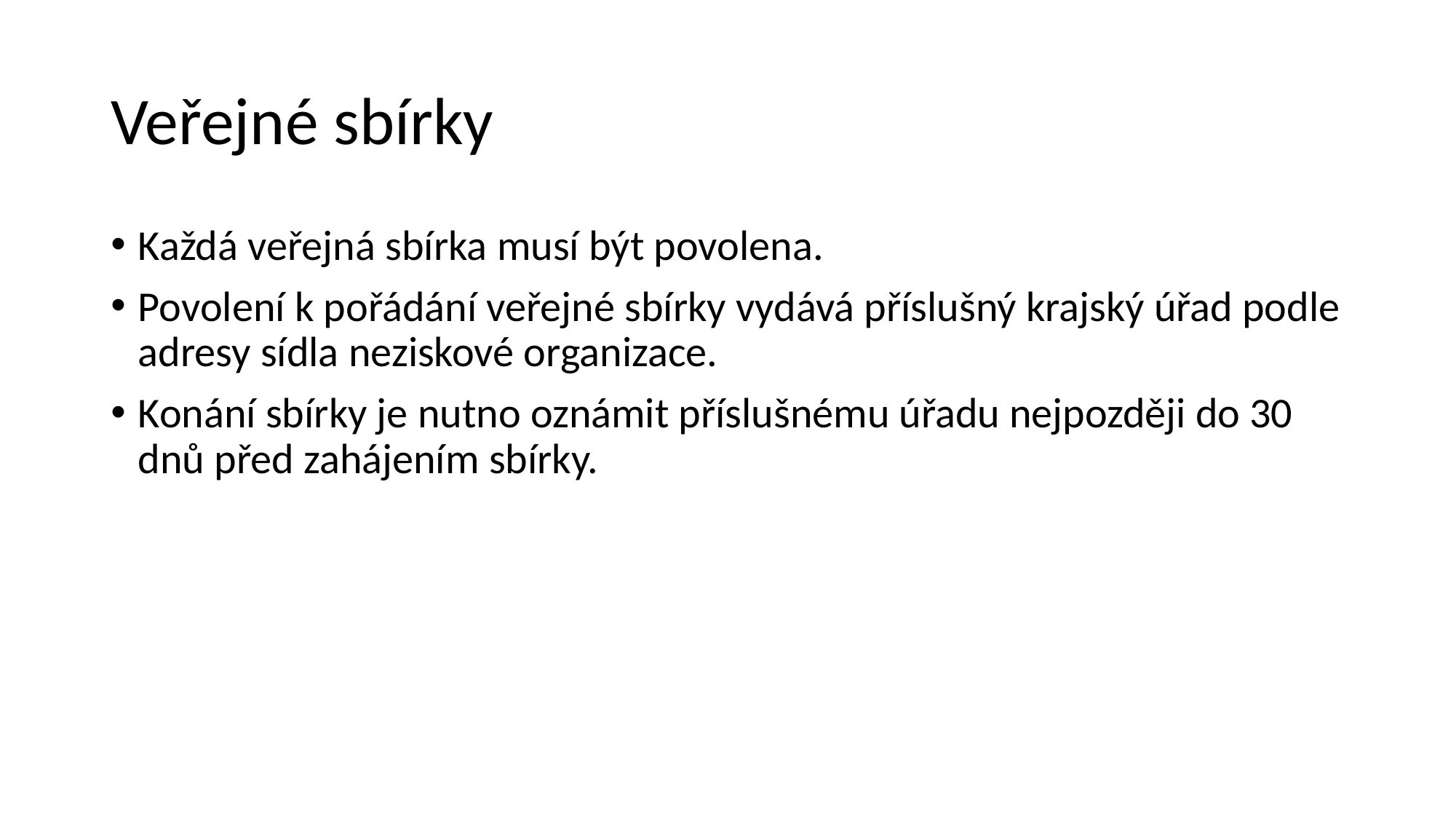

# Veřejné sbírky
Každá veřejná sbírka musí být povolena.
Povolení k pořádání veřejné sbírky vydává příslušný krajský úřad podle adresy sídla neziskové organizace.
Konání sbírky je nutno oznámit příslušnému úřadu nejpozději do 30 dnů před zahájením sbírky.